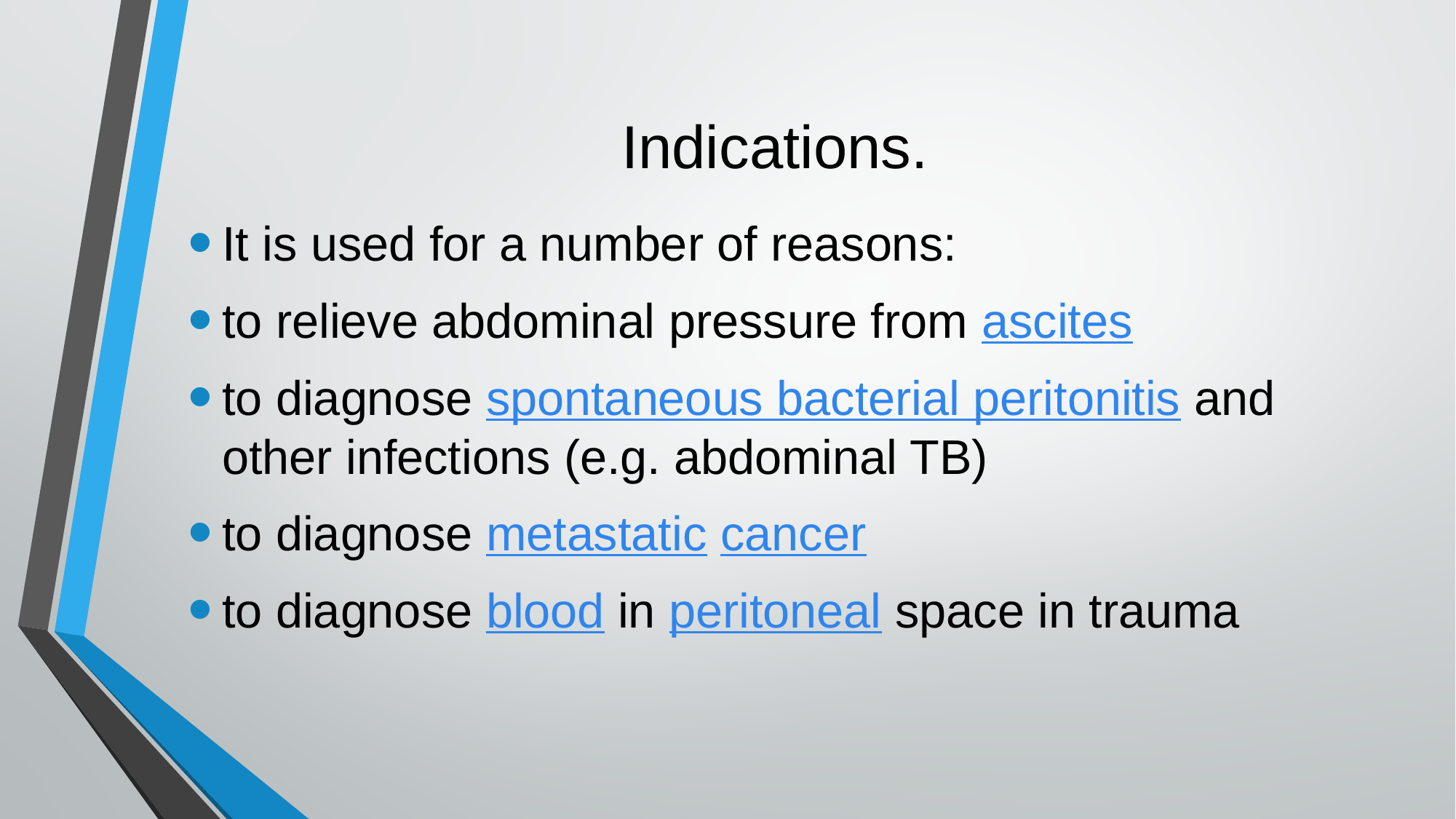

# Indications.
It is used for a number of reasons:
to relieve abdominal pressure from ascites
to diagnose spontaneous bacterial peritonitis and other infections (e.g. abdominal TB)
to diagnose metastatic cancer
to diagnose blood in peritoneal space in trauma